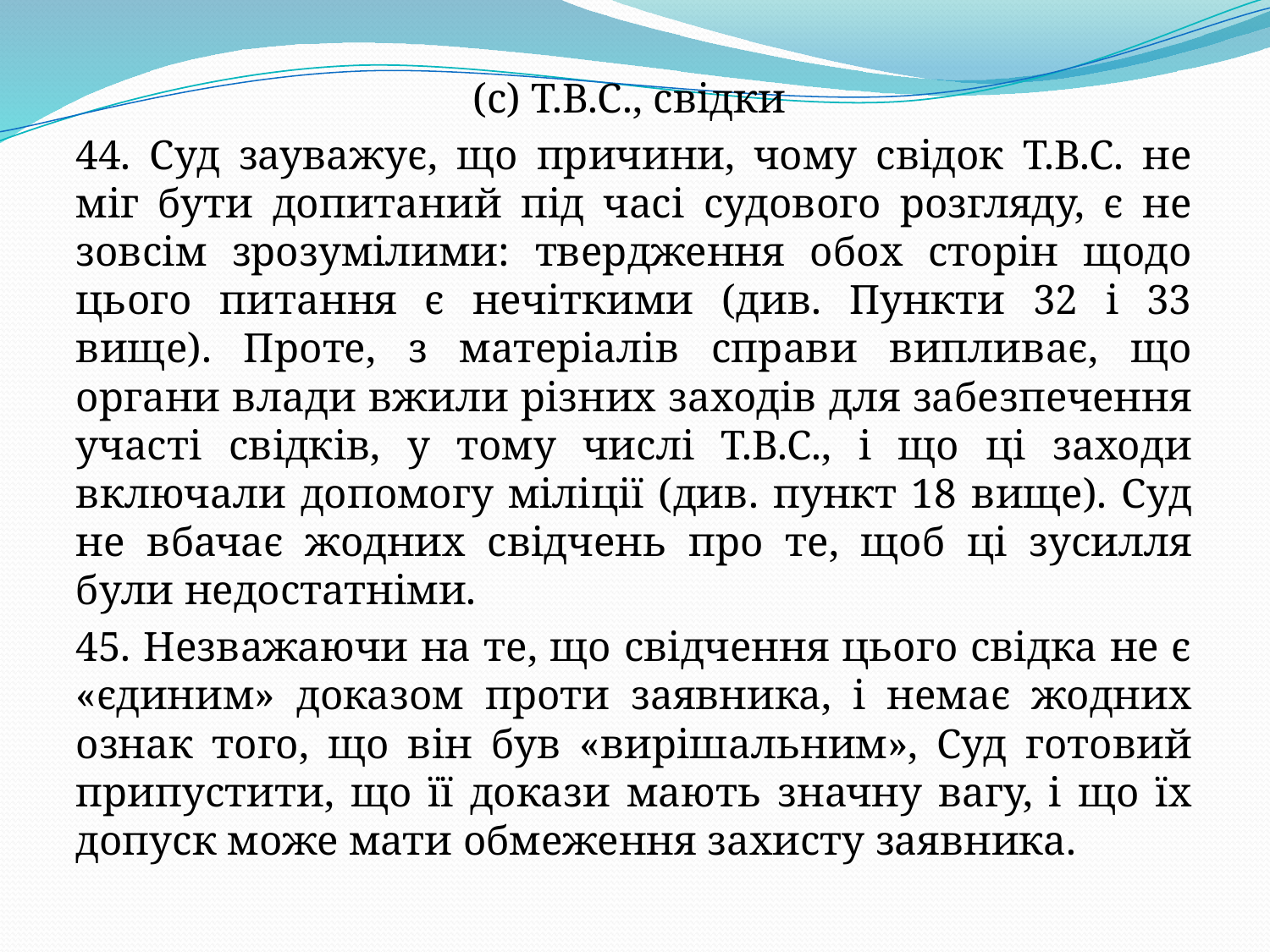

(c) T.В.С., свідки
44. Суд зауважує, що причини, чому свідок Т.В.С. не міг бути допитаний під часі судового розгляду, є не зовсім зрозумілими: твердження обох сторін щодо цього питання є нечіткими (див. Пункти 32 і 33 вище). Проте, з матеріалів справи випливає, що органи влади вжили різних заходів для забезпечення участі свідків, у тому числі Т.В.С., і що ці заходи включали допомогу міліції (див. пункт 18 вище). Суд не вбачає жодних свідчень про те, щоб ці зусилля були недостатніми.
45. Незважаючи на те, що свідчення цього свідка не є «єдиним» доказом проти заявника, і немає жодних ознак того, що він був «вирішальним», Суд готовий припустити, що її докази мають значну вагу, і що їх допуск може мати обмеження захисту заявника.